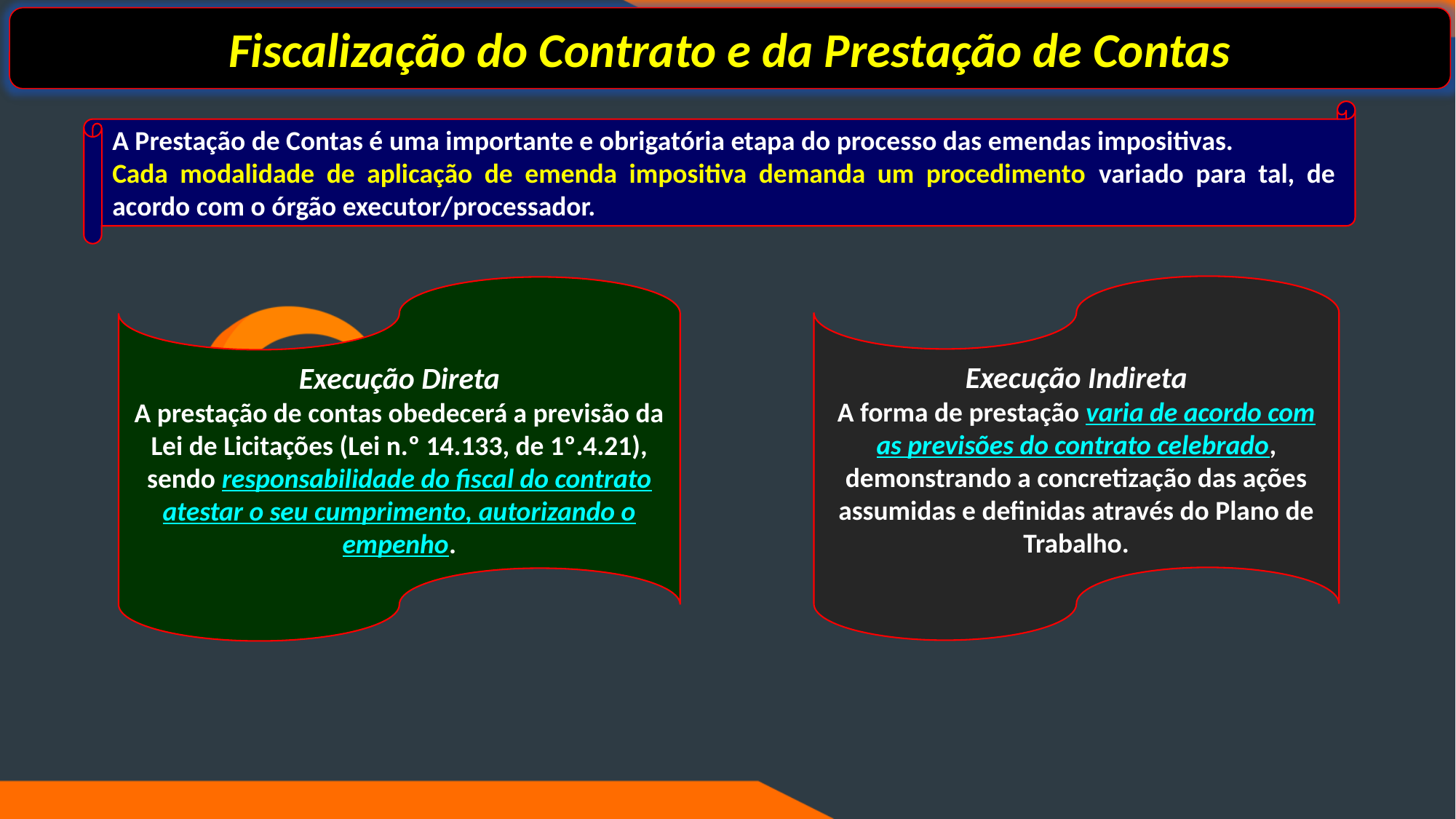

#

Fiscalização do Contrato e da Prestação de Contas

A Prestação de Contas é uma importante e obrigatória etapa do processo das emendas impositivas.
Cada modalidade de aplicação de emenda impositiva demanda um procedimento variado para tal, de acordo com o órgão executor/processador.
Execução Indireta
A forma de prestação varia de acordo com as previsões do contrato celebrado, demonstrando a concretização das ações assumidas e definidas através do Plano de Trabalho.
Execução Direta
A prestação de contas obedecerá a previsão da Lei de Licitações (Lei n.º 14.133, de 1º.4.21), sendo responsabilidade do fiscal do contrato atestar o seu cumprimento, autorizando o empenho.